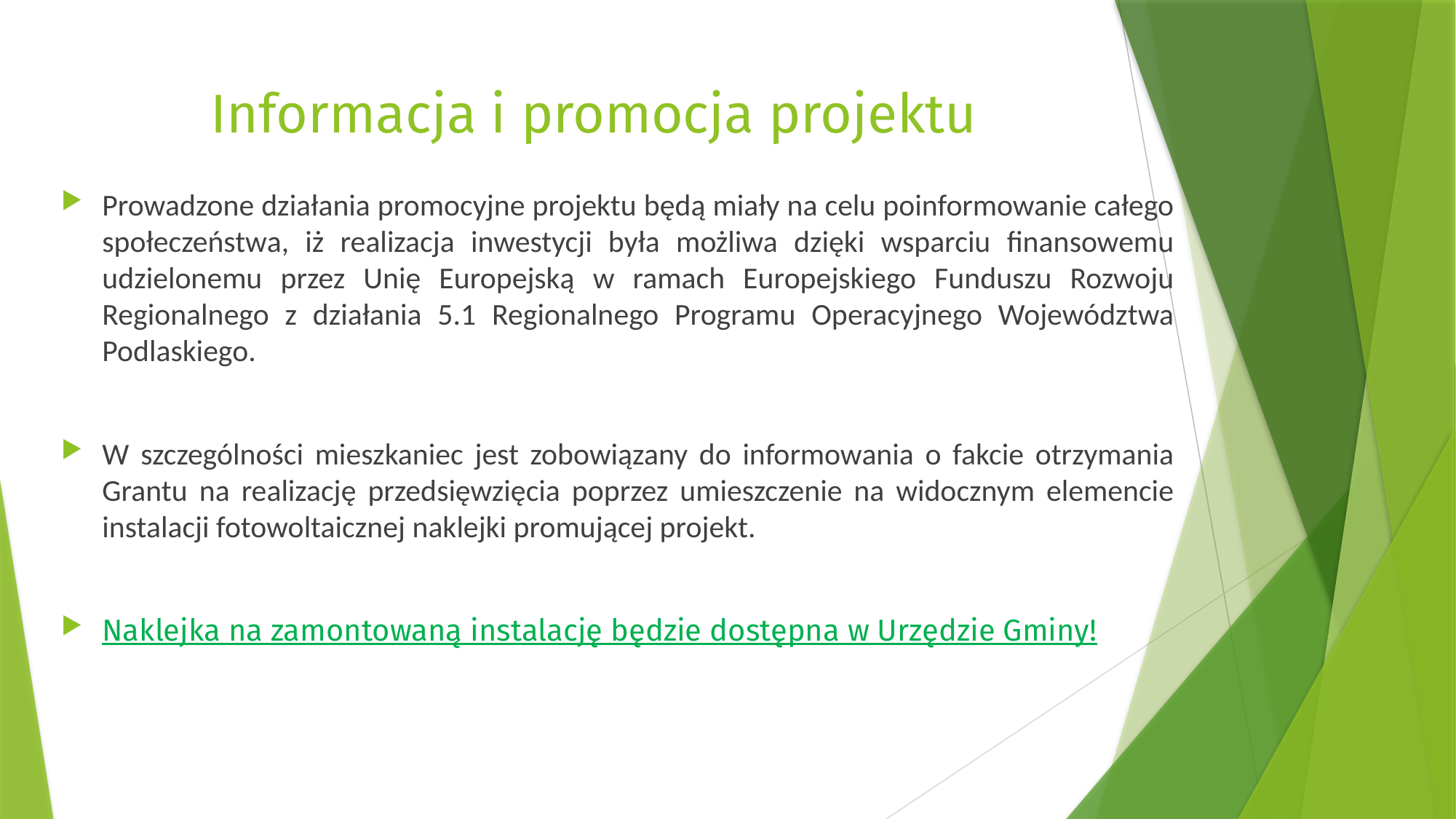

# Informacja i promocja projektu
Prowadzone działania promocyjne projektu będą miały na celu poinformowanie całego społeczeństwa, iż realizacja inwestycji była możliwa dzięki wsparciu finansowemu udzielonemu przez Unię Europejską w ramach Europejskiego Funduszu Rozwoju Regionalnego z działania 5.1 Regionalnego Programu Operacyjnego Województwa Podlaskiego.

W szczególności mieszkaniec jest zobowiązany do informowania o fakcie otrzymania Grantu na realizację przedsięwzięcia poprzez umieszczenie na widocznym elemencie instalacji fotowoltaicznej naklejki promującej projekt.

Naklejka na zamontowaną instalację będzie dostępna w Urzędzie Gminy!